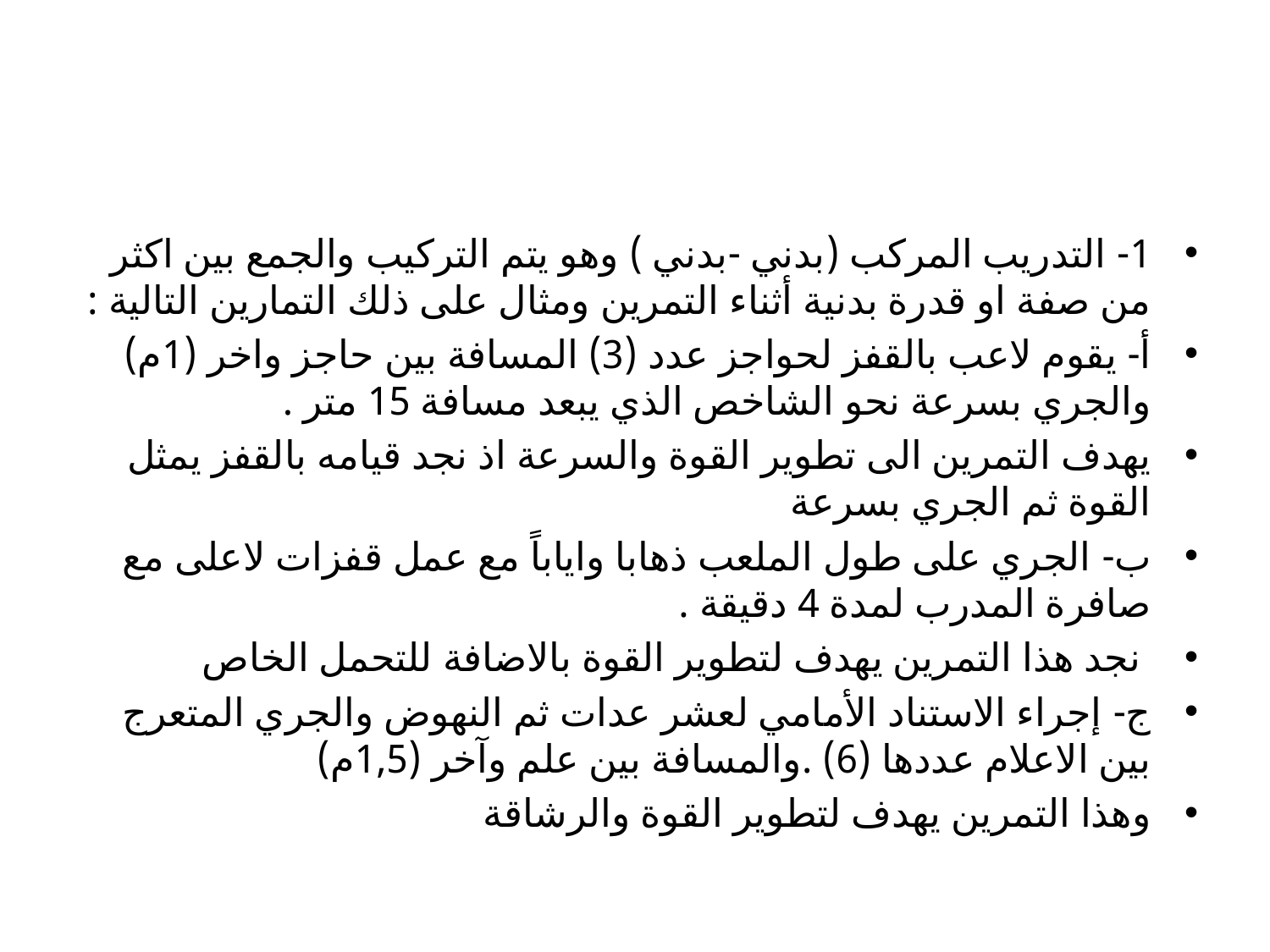

#
1- التدريب المركب (بدني -بدني ) وهو يتم التركيب والجمع بين اكثر من صفة او قدرة بدنية أثناء التمرين ومثال على ذلك التمارين التالية :
أ- يقوم لاعب بالقفز لحواجز عدد (3) المسافة بين حاجز واخر (1م) والجري بسرعة نحو الشاخص الذي يبعد مسافة 15 متر .
يهدف التمرين الى تطوير القوة والسرعة اذ نجد قيامه بالقفز يمثل القوة ثم الجري بسرعة
ب- الجري على طول الملعب ذهابا واياباً مع عمل قفزات لاعلى مع صافرة المدرب لمدة 4 دقيقة .
 نجد هذا التمرين يهدف لتطوير القوة بالاضافة للتحمل الخاص
ج- إجراء الاستناد الأمامي لعشر عدات ثم النهوض والجري المتعرج بين الاعلام عددها (6) .والمسافة بين علم وآخر (1,5م)
وهذا التمرين يهدف لتطوير القوة والرشاقة